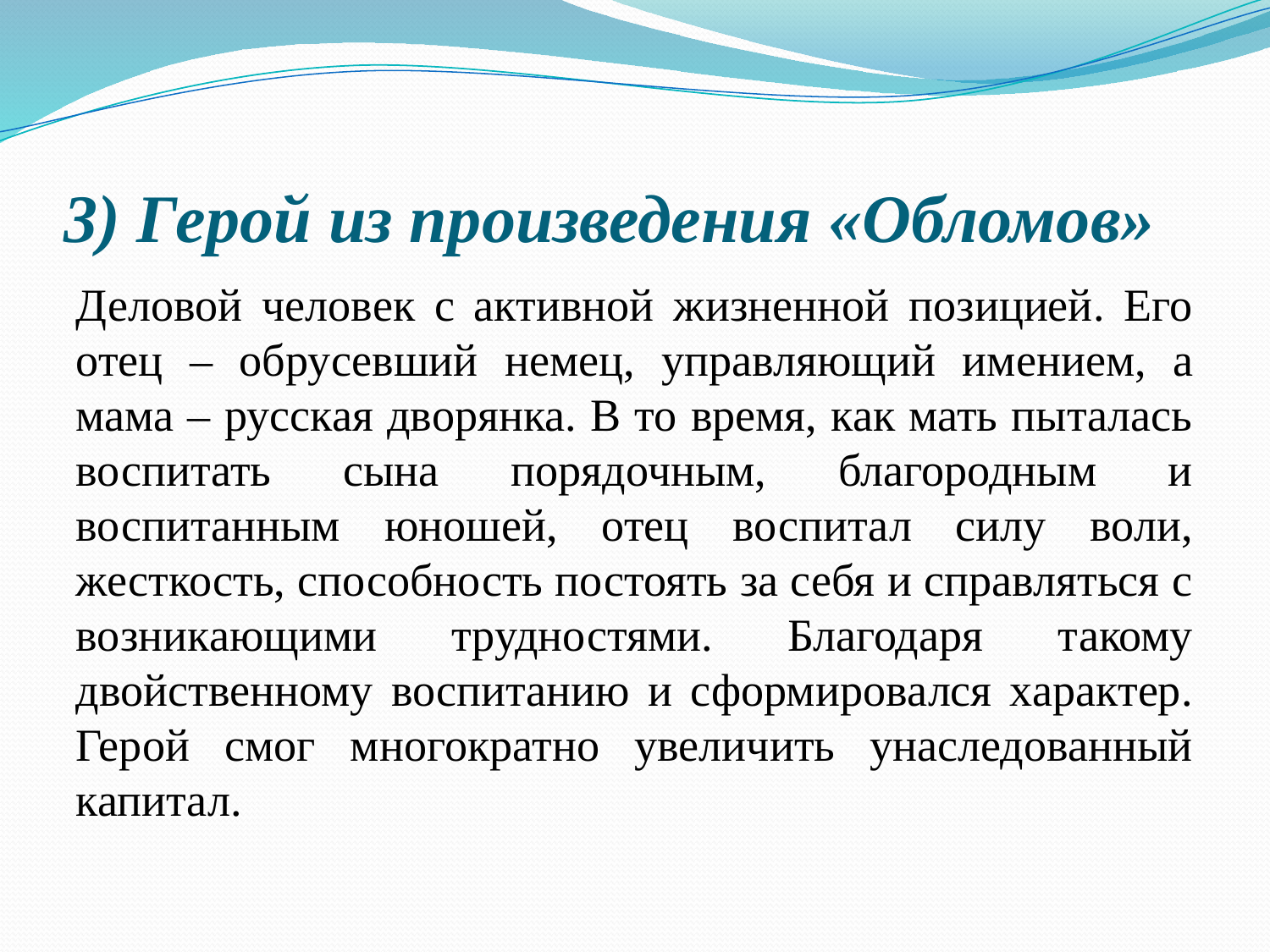

# 3) Герой из произведения «Обломов»
Деловой человек с активной жизненной позицией. Его отец – обрусевший немец, управляющий имением, а мама – русская дворянка. В то время, как мать пыталась воспитать сына порядочным, благородным и воспитанным юношей, отец воспитал силу воли, жесткость, способность постоять за себя и справляться с возникающими трудностями. Благодаря такому двойственному воспитанию и сформировался характер. Герой смог многократно увеличить унаследованный капитал.